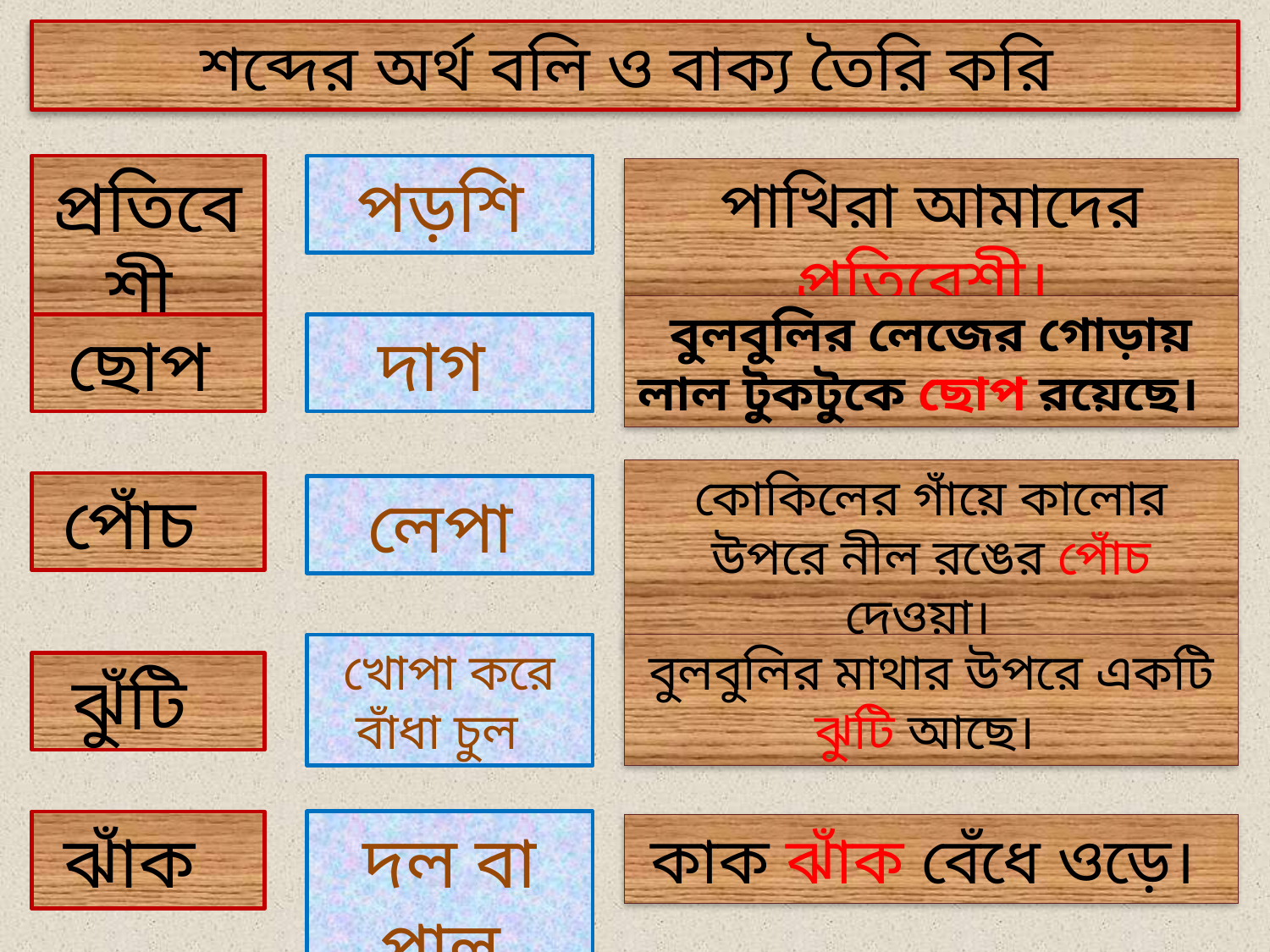

শব্দের অর্থ বলি ও বাক্য তৈরি করি
প্রতিবেশী
পড়শি
পাখিরা আমাদের প্রতিবেশী।
বুলবুলির লেজের গোড়ায় লাল টুকটুকে ছোপ রয়েছে।
ছোপ
দাগ
কোকিলের গাঁয়ে কালোর উপরে নীল রঙের পোঁচ দেওয়া।
পোঁচ
লেপা
খোপা করে বাঁধা চুল
বুলবুলির মাথার উপরে একটি ঝুটি আছে।
ঝুঁটি
ঝাঁক
দল বা পাল
কাক ঝাঁক বেঁধে ওড়ে।